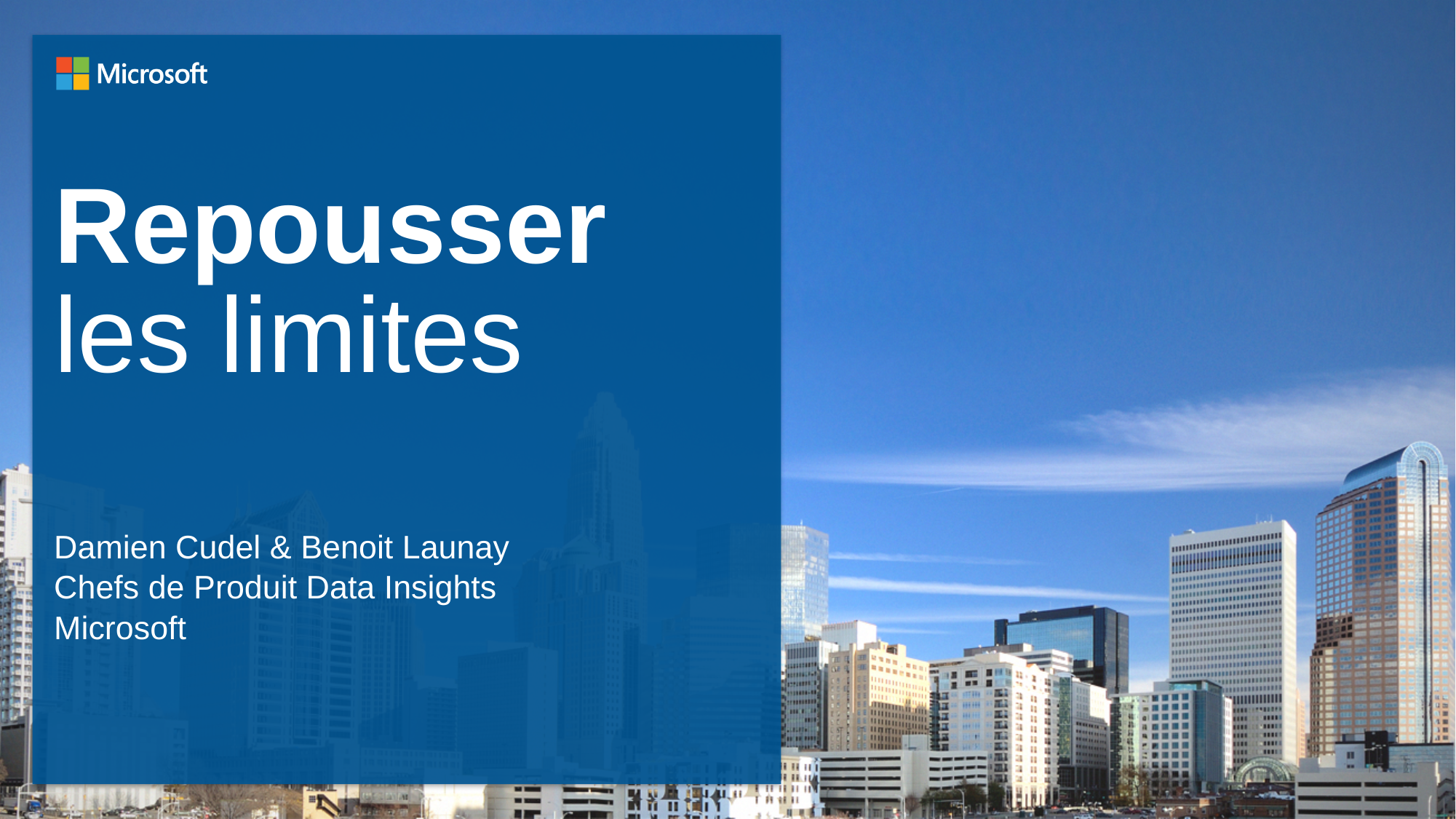

# Repousser les limites
Damien Cudel & Benoit Launay
Chefs de Produit Data Insights
Microsoft